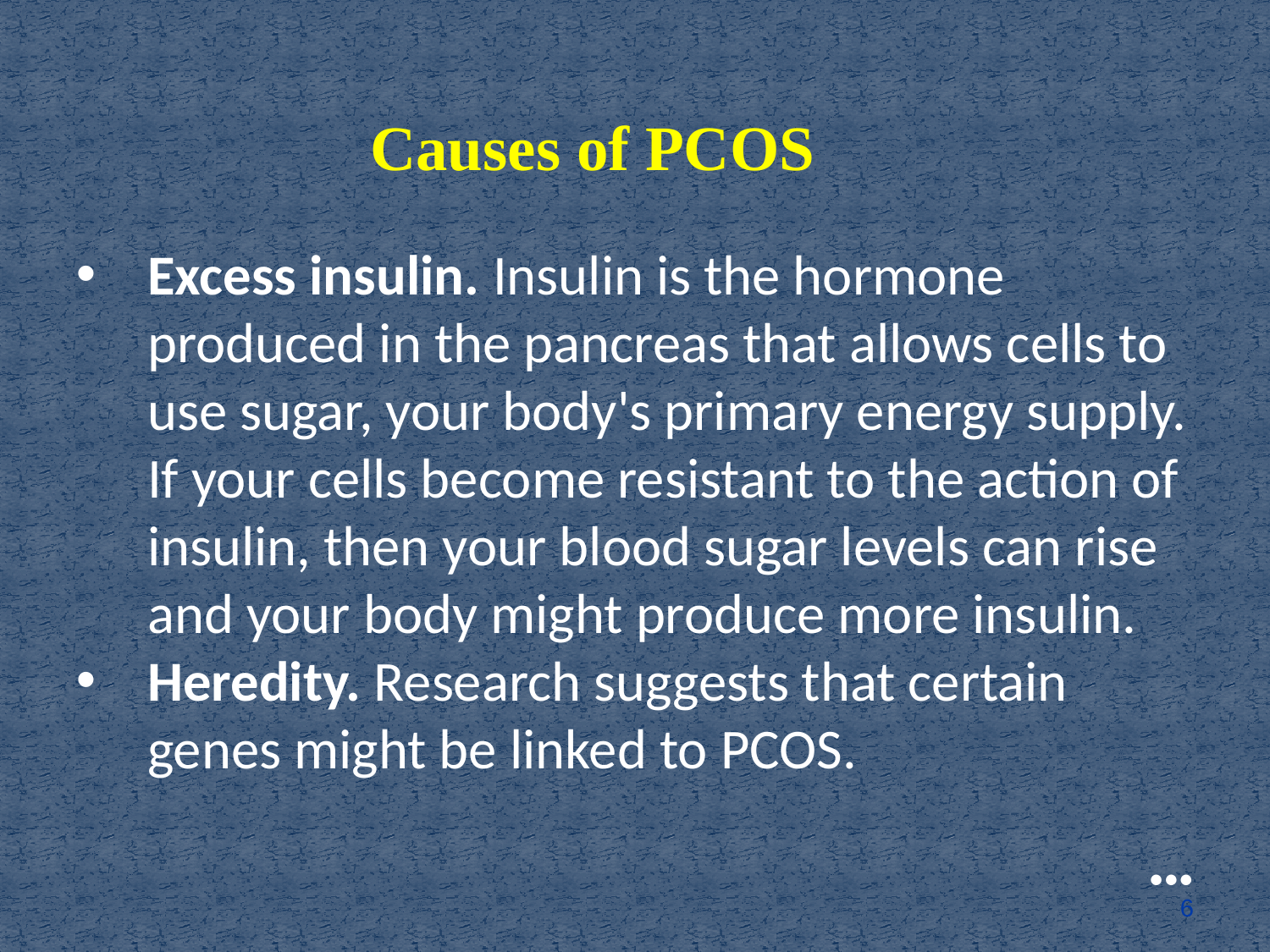

Causes of PCOS
Excess insulin. Insulin is the hormone produced in the pancreas that allows cells to use sugar, your body's primary energy supply. If your cells become resistant to the action of insulin, then your blood sugar levels can rise and your body might produce more insulin.
Heredity. Research suggests that certain genes might be linked to PCOS.

●●●
6